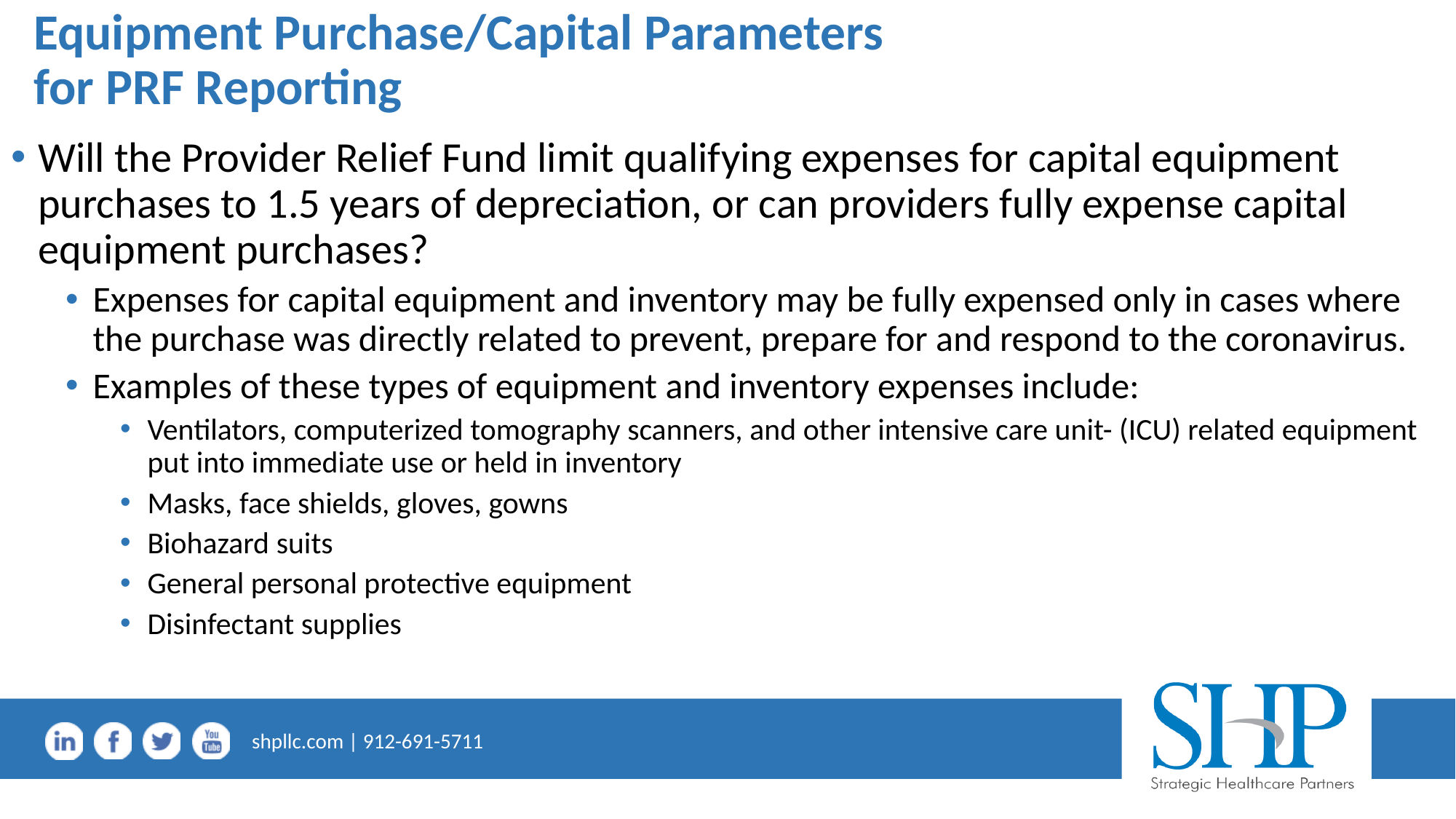

# Equipment Purchase/Capital Parameters for PRF Reporting
Will the Provider Relief Fund limit qualifying expenses for capital equipment purchases to 1.5 years of depreciation, or can providers fully expense capital equipment purchases?
Expenses for capital equipment and inventory may be fully expensed only in cases where the purchase was directly related to prevent, prepare for and respond to the coronavirus.
Examples of these types of equipment and inventory expenses include:
Ventilators, computerized tomography scanners, and other intensive care unit- (ICU) related equipment put into immediate use or held in inventory
Masks, face shields, gloves, gowns
Biohazard suits
General personal protective equipment
Disinfectant supplies